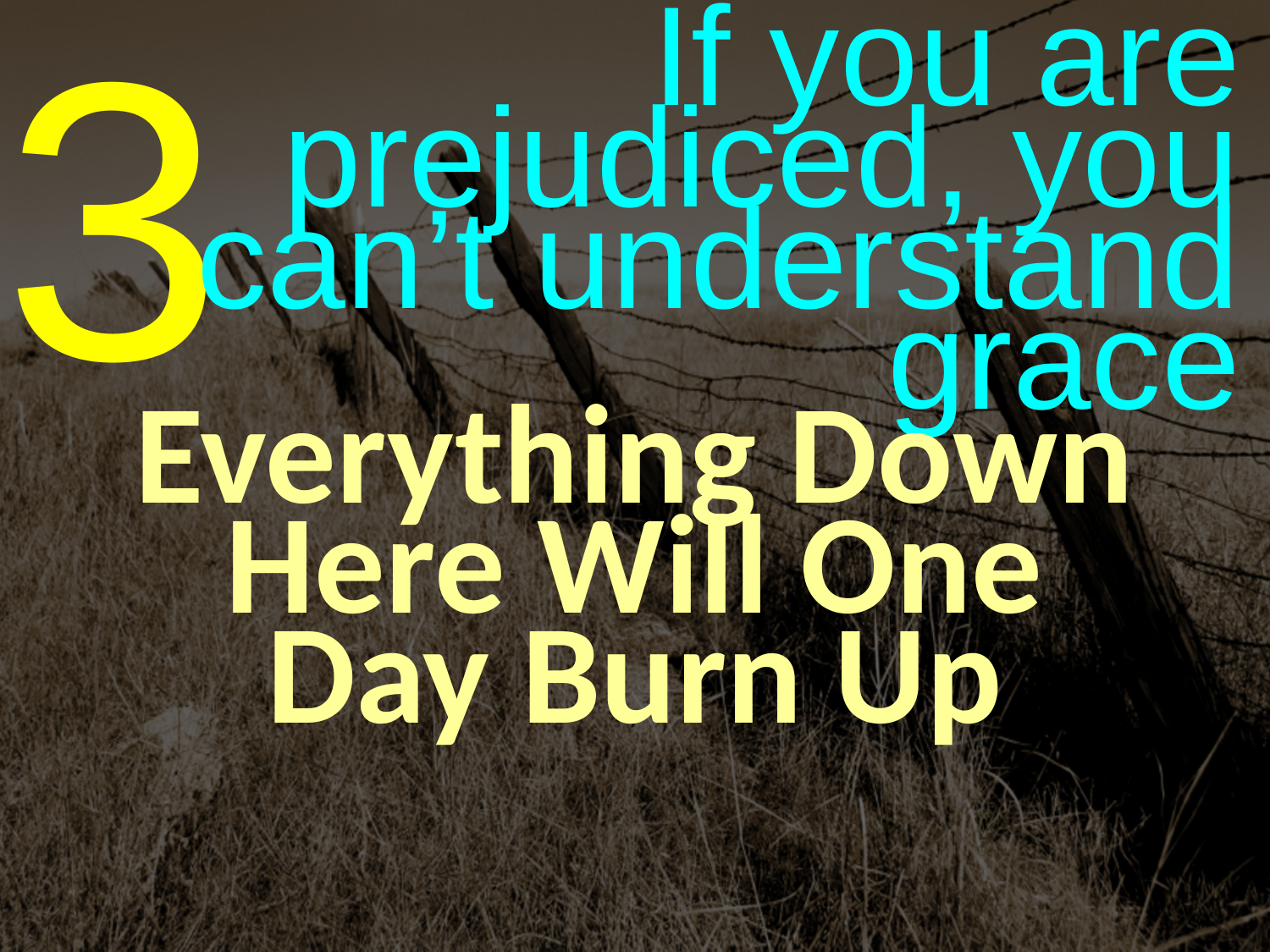

3
If you are prejudiced, you can’t understand grace
Everything Down Here Will One
Day Burn Up